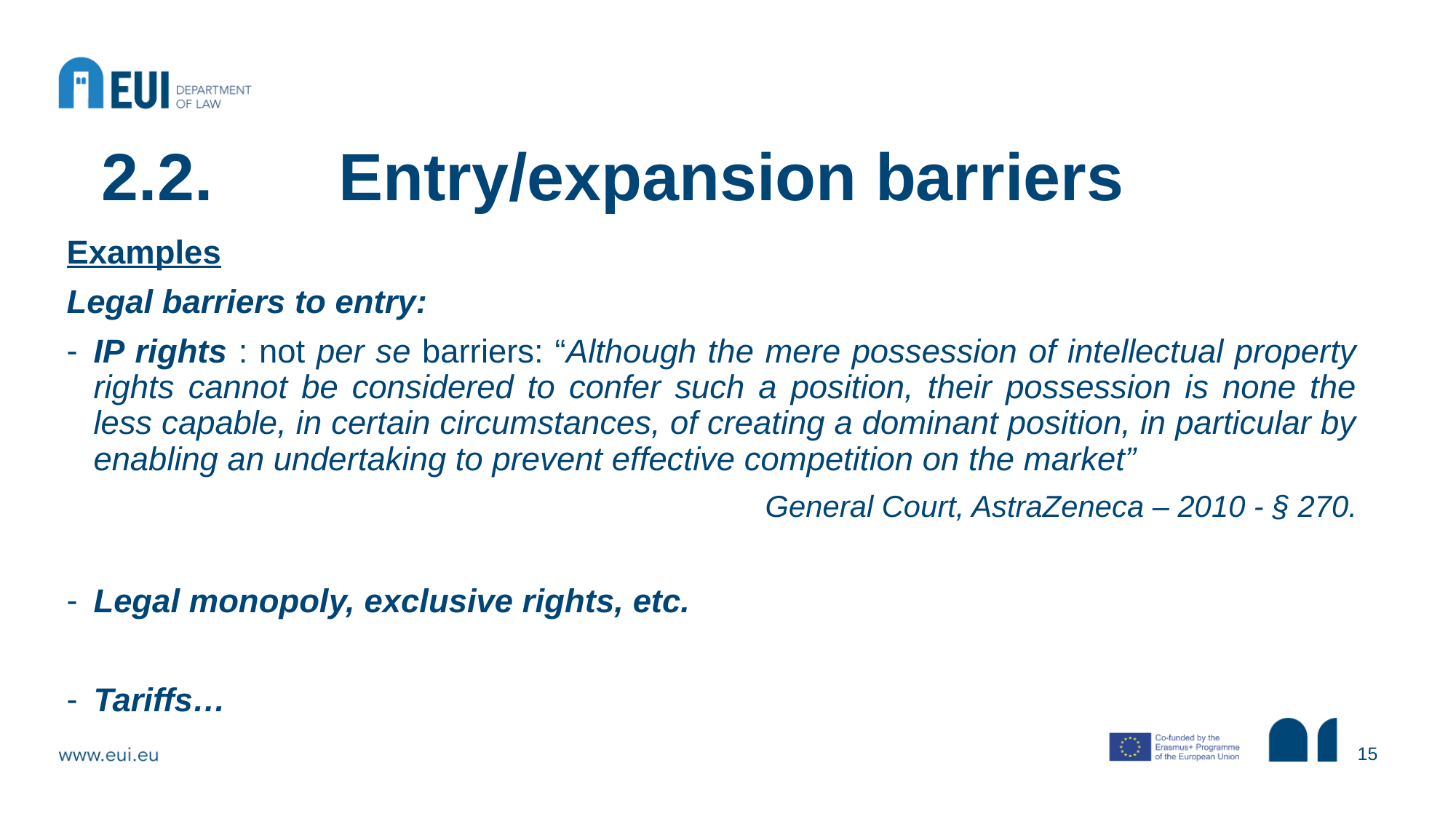

# 2.2.	 Entry/expansion barriers
Examples
Legal barriers to entry:
IP rights : not per se barriers: “Although the mere possession of intellectual property rights cannot be considered to confer such a position, their possession is none the less capable, in certain circumstances, of creating a dominant position, in particular by enabling an undertaking to prevent effective competition on the market”
General Court, AstraZeneca – 2010 - § 270.

Legal monopoly, exclusive rights, etc.

Tariffs…

15